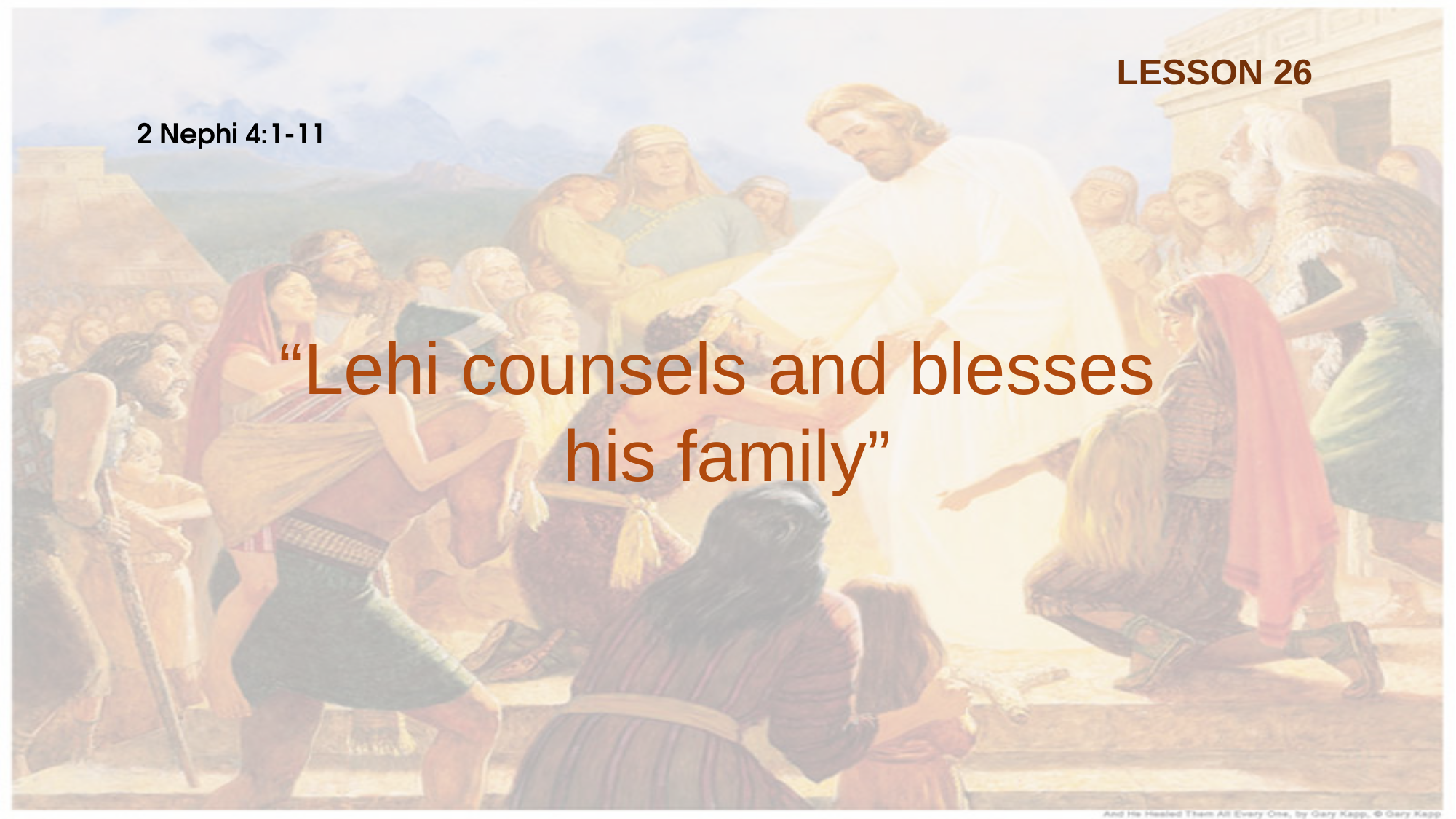

LESSON 26
2 Nephi 4:1-11
“Lehi counsels and blesses
his family”